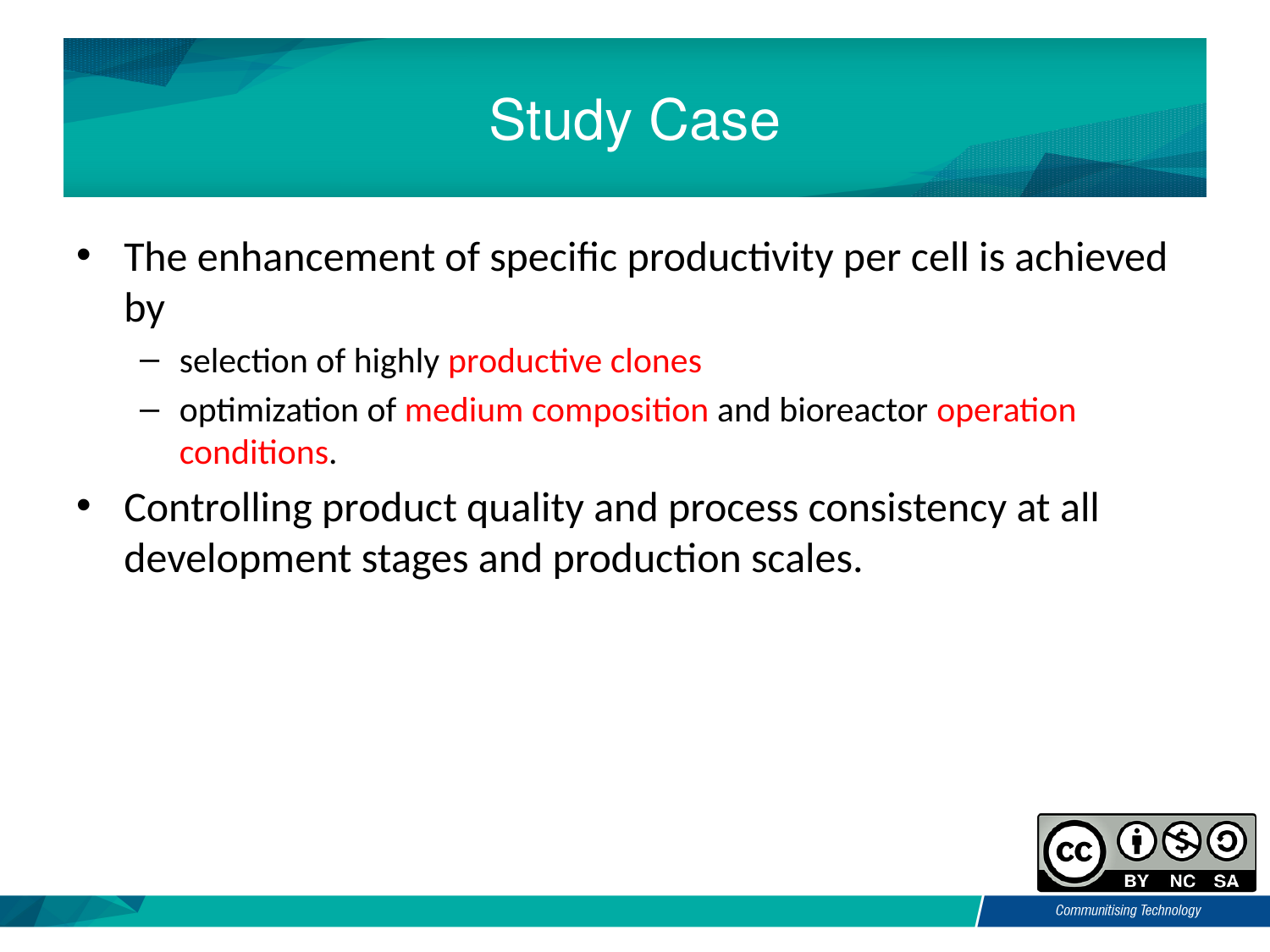

# Study Case
The enhancement of specific productivity per cell is achieved by
selection of highly productive clones
optimization of medium composition and bioreactor operation conditions.
Controlling product quality and process consistency at all development stages and production scales.